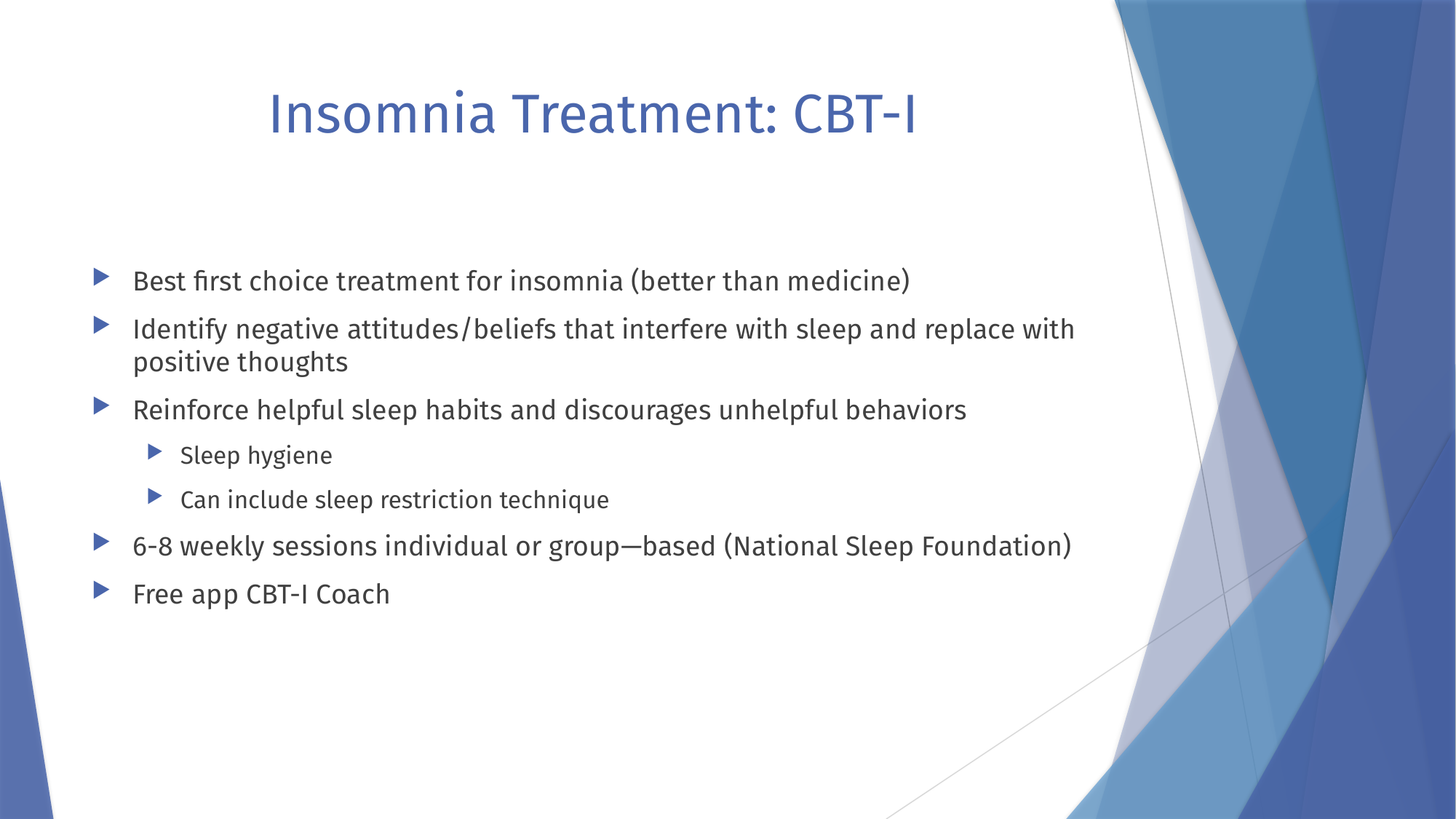

# Insomnia Treatment: CBT-I
Best first choice treatment for insomnia (better than medicine)
Identify negative attitudes/beliefs that interfere with sleep and replace with positive thoughts
Reinforce helpful sleep habits and discourages unhelpful behaviors
Sleep hygiene
Can include sleep restriction technique
6-8 weekly sessions individual or group—based (National Sleep Foundation)
Free app CBT-I Coach